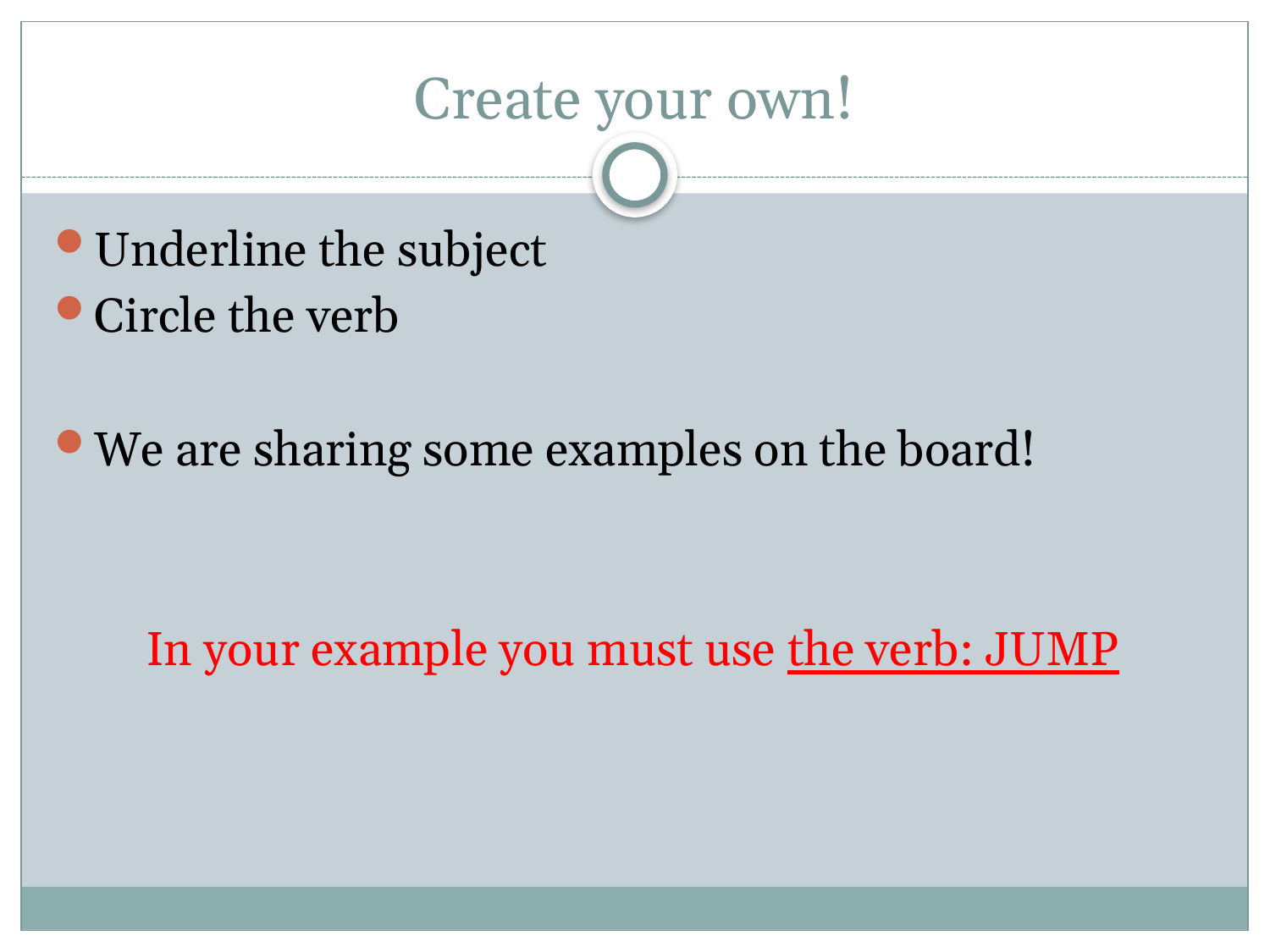

# Create your own!
Underline the subject
Circle the verb

We are sharing some examples on the board!

In your example you must use the verb: JUMP